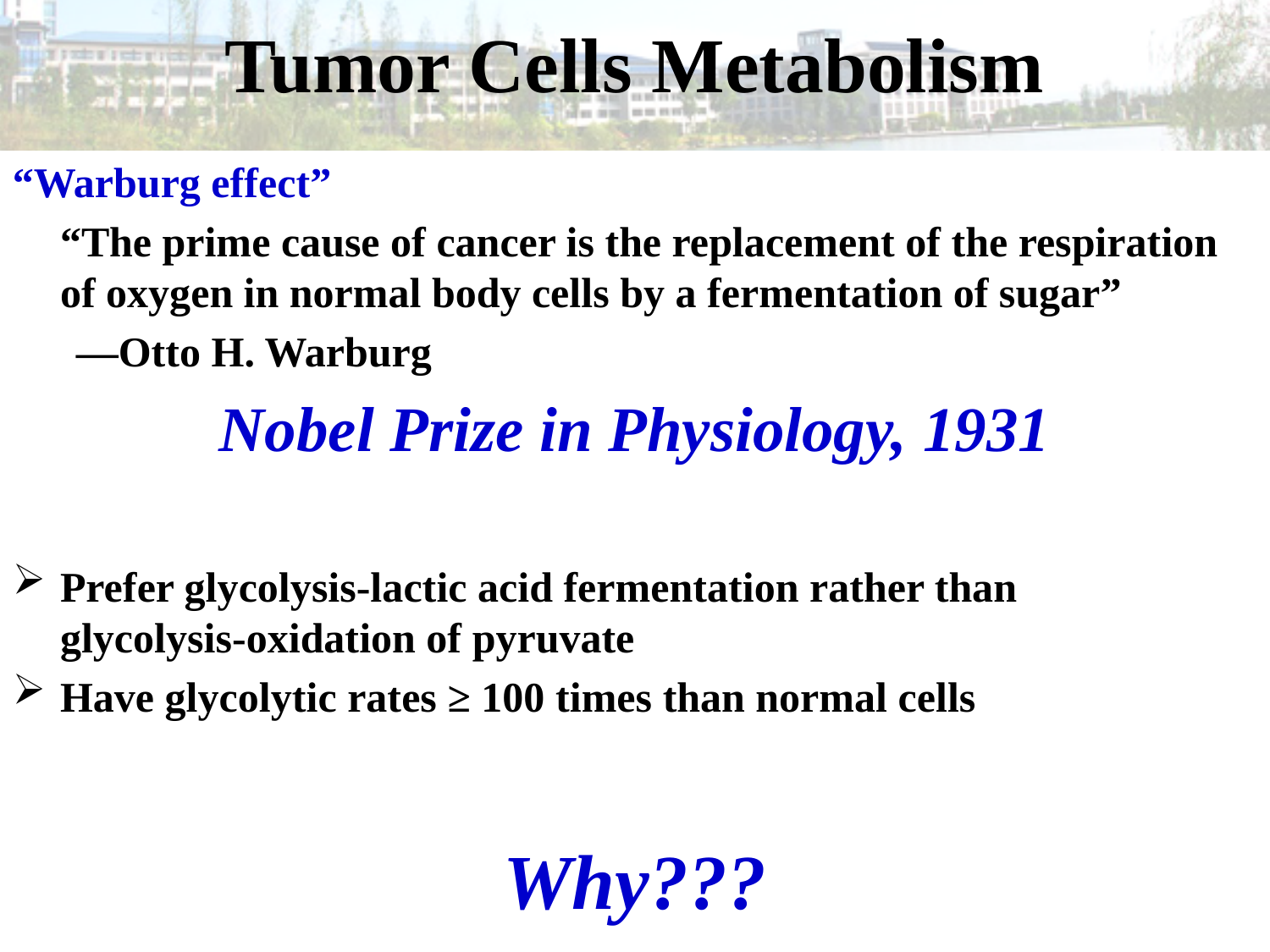

# Tumor Cells Metabolism
“Warburg effect”
	“The prime cause of cancer is the replacement of the respiration of oxygen in normal body cells by a fermentation of sugar”
      —Otto H. Warburg
Nobel Prize in Physiology, 1931
Prefer glycolysis-lactic acid fermentation rather than
	glycolysis-oxidation of pyruvate
Have glycolytic rates ≥ 100 times than normal cells
Why???